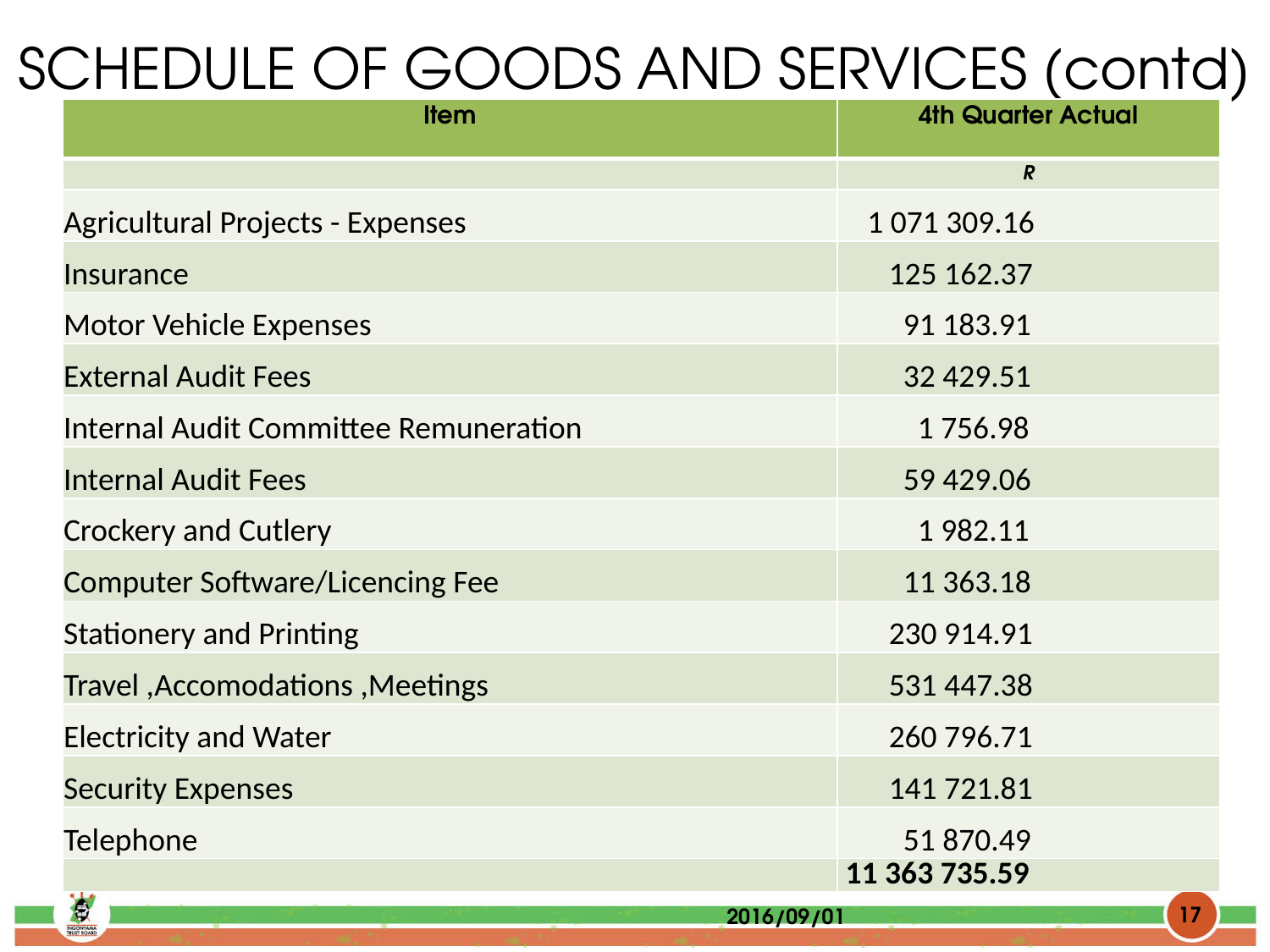

# SCHEDULE OF GOODS AND SERVICES (contd)
| Item | 4th Quarter Actual |
| --- | --- |
|  | R |
| Agricultural Projects - Expenses | 1 071 309.16 |
| Insurance | 125 162.37 |
| Motor Vehicle Expenses | 91 183.91 |
| External Audit Fees | 32 429.51 |
| Internal Audit Committee Remuneration | 1 756.98 |
| Internal Audit Fees | 59 429.06 |
| Crockery and Cutlery | 1 982.11 |
| Computer Software/Licencing Fee | 11 363.18 |
| Stationery and Printing | 230 914.91 |
| Travel ,Accomodations ,Meetings | 531 447.38 |
| Electricity and Water | 260 796.71 |
| Security Expenses | 141 721.81 |
| Telephone | 51 870.49 |
|  | 11 363 735.59 |
17
2016/09/01